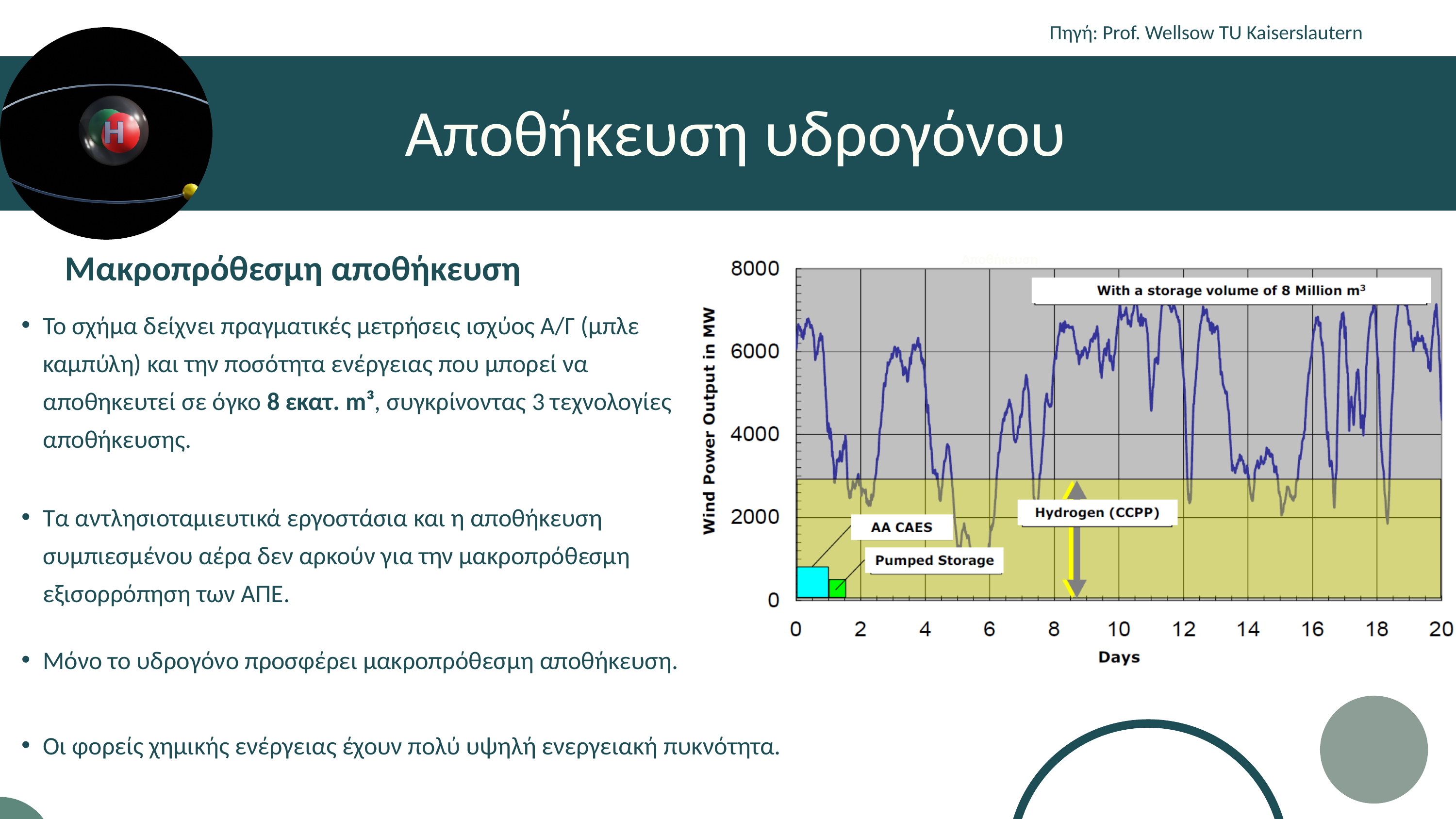

Πηγή: Prof. Wellsow TU Kaiserslautern

 Αποθήκευση υδρογόνου
Μακροπρόθεσμη αποθήκευση
Αποθήκευση

Το σχήμα δείχνει πραγματικές μετρήσεις ισχύος Α/Γ (μπλε καμπύλη) και την ποσότητα ενέργειας που μπορεί να αποθηκευτεί σε όγκο 8 εκατ. m³, συγκρίνοντας 3 τεχνολογίες αποθήκευσης.
Τα αντλησιοταμιευτικά εργοστάσια και η αποθήκευση συμπιεσμένου αέρα δεν αρκούν για την μακροπρόθεσμη εξισορρόπηση των ΑΠΕ.
Μόνο το υδρογόνο προσφέρει μακροπρόθεσμη αποθήκευση.

Οι φορείς χημικής ενέργειας έχουν πολύ υψηλή ενεργειακή πυκνότητα.